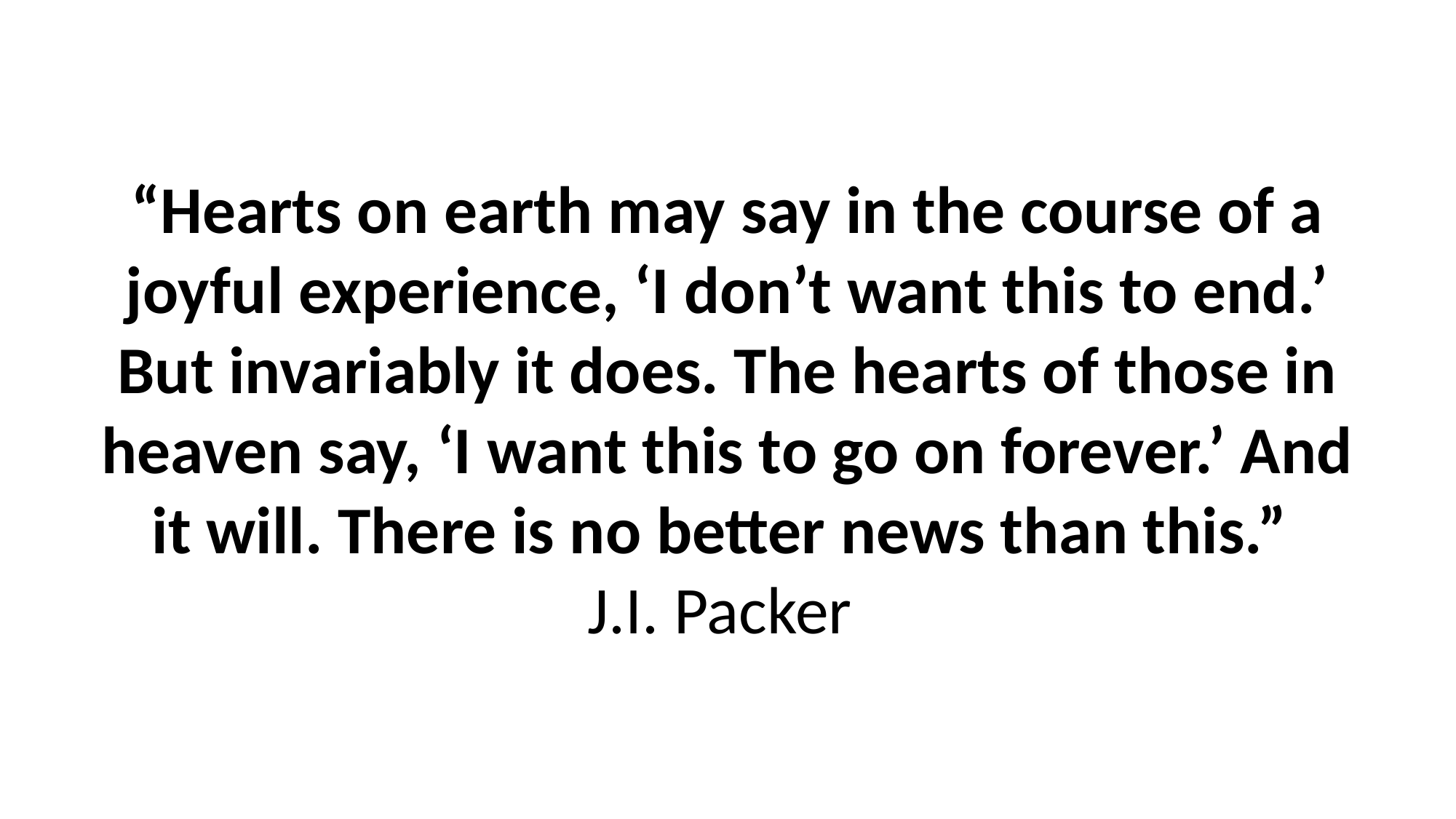

“Hearts on earth may say in the course of a joyful experience, ‘I don’t want this to end.’ But invariably it does. The hearts of those in heaven say, ‘I want this to go on forever.’ And it will. There is no better news than this.”
J.I. Packer